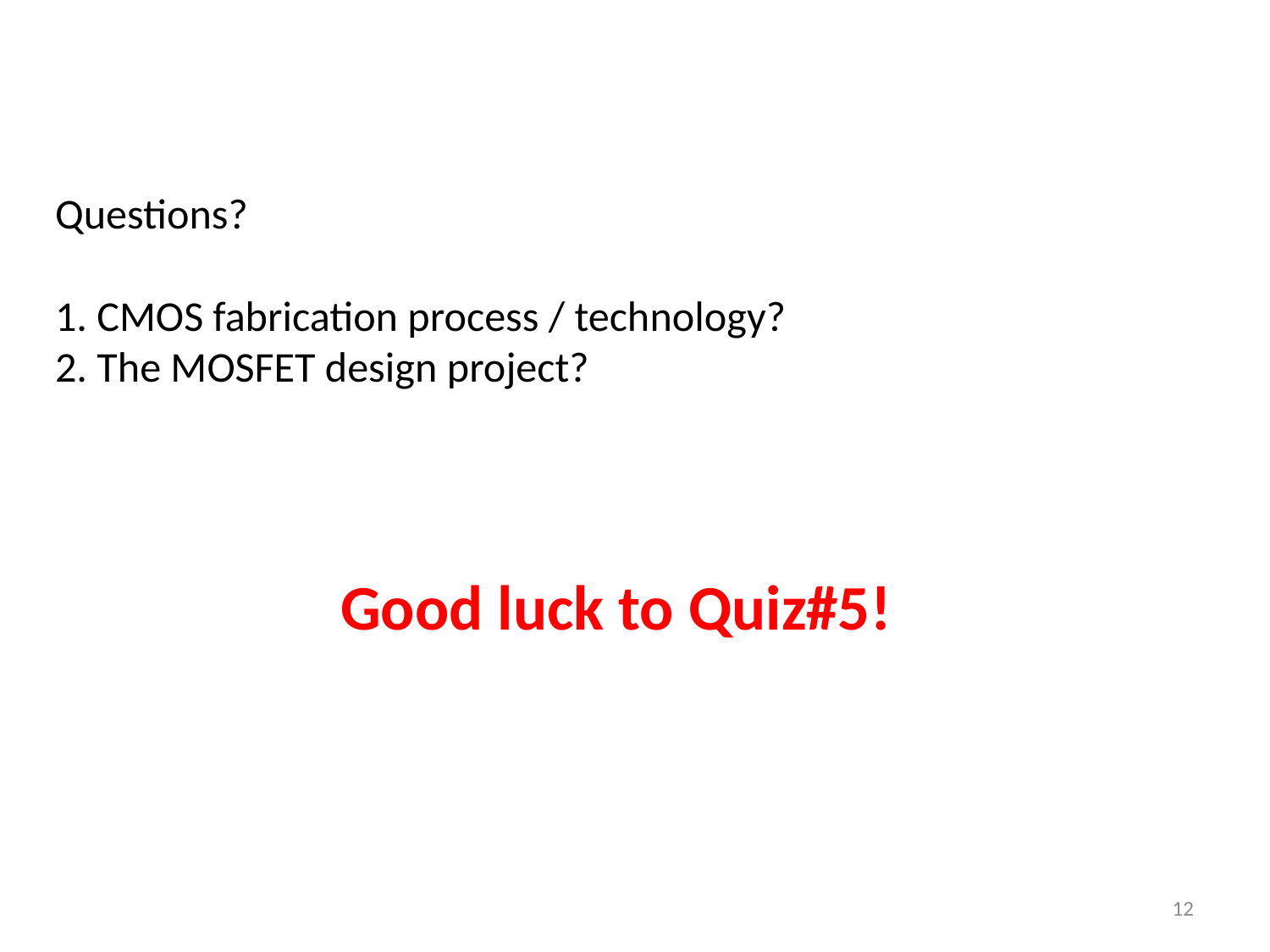

# Questions? 1. CMOS fabrication process / technology? 2. The MOSFET design project?
Good luck to Quiz#5!
12